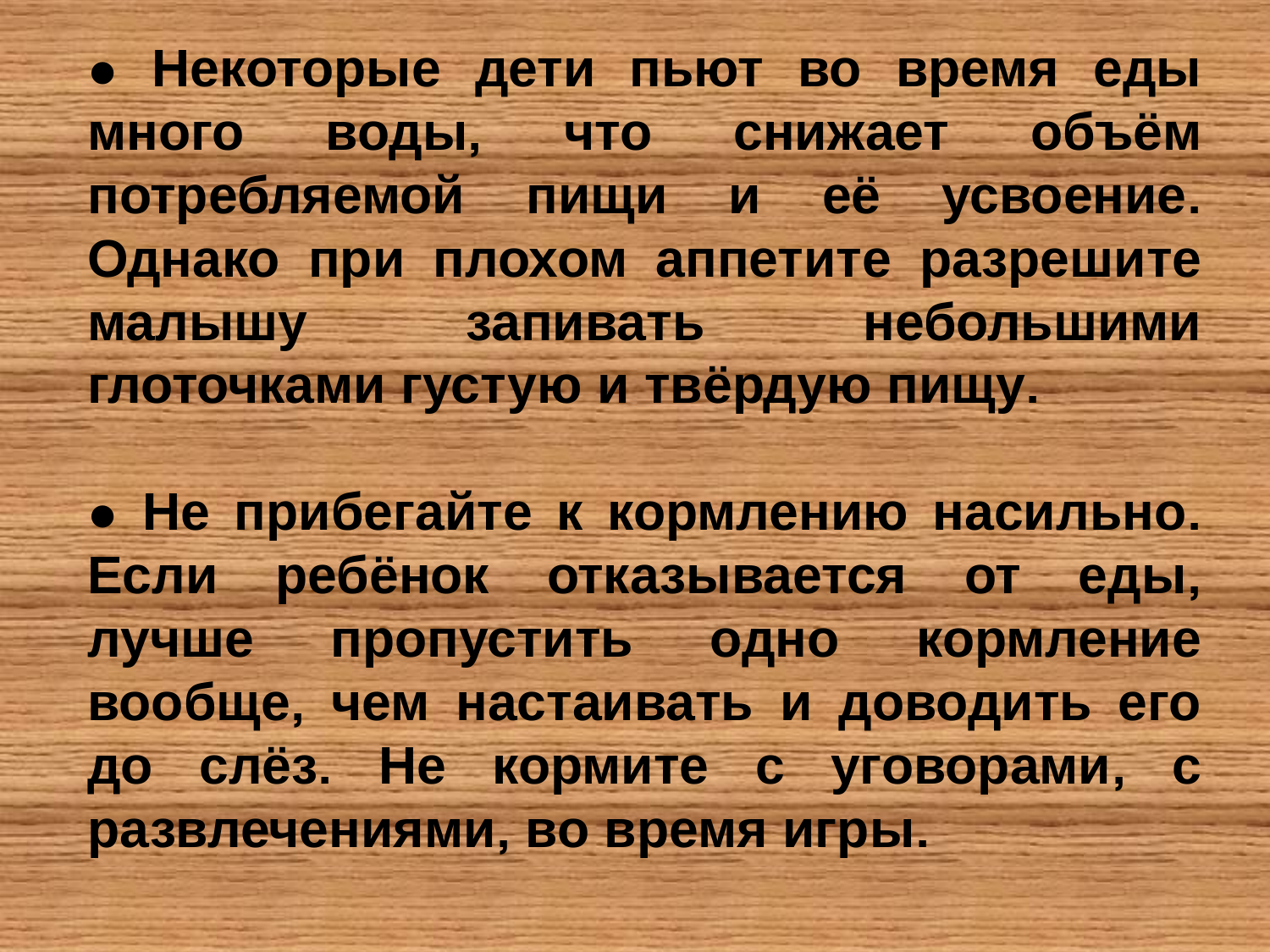

• Некоторые дети пьют во время еды много воды, что снижает объём потребляемой пищи и её усвоение. Однако при плохом аппетите разрешите малышу запивать небольшими глоточками густую и твёрдую пищу.

• Не прибегайте к кормлению насильно. Если ребёнок отказывается от еды, лучше пропустить одно кормление вообще, чем настаивать и доводить его до слёз. Не кормите с уговорами, с развлечениями, во время игры.